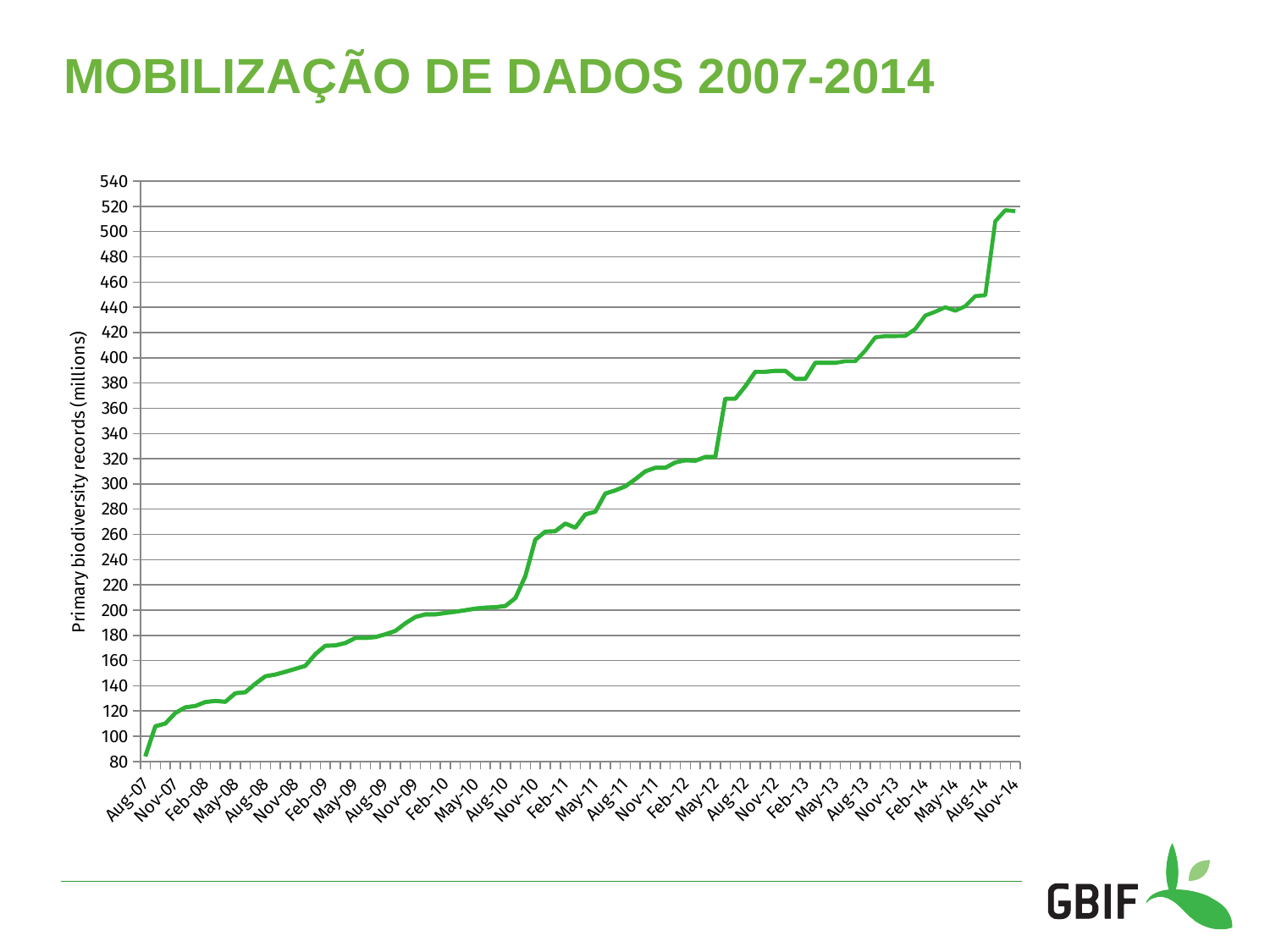

# Mobilização de dados 2007-2014

[unsupported chart]